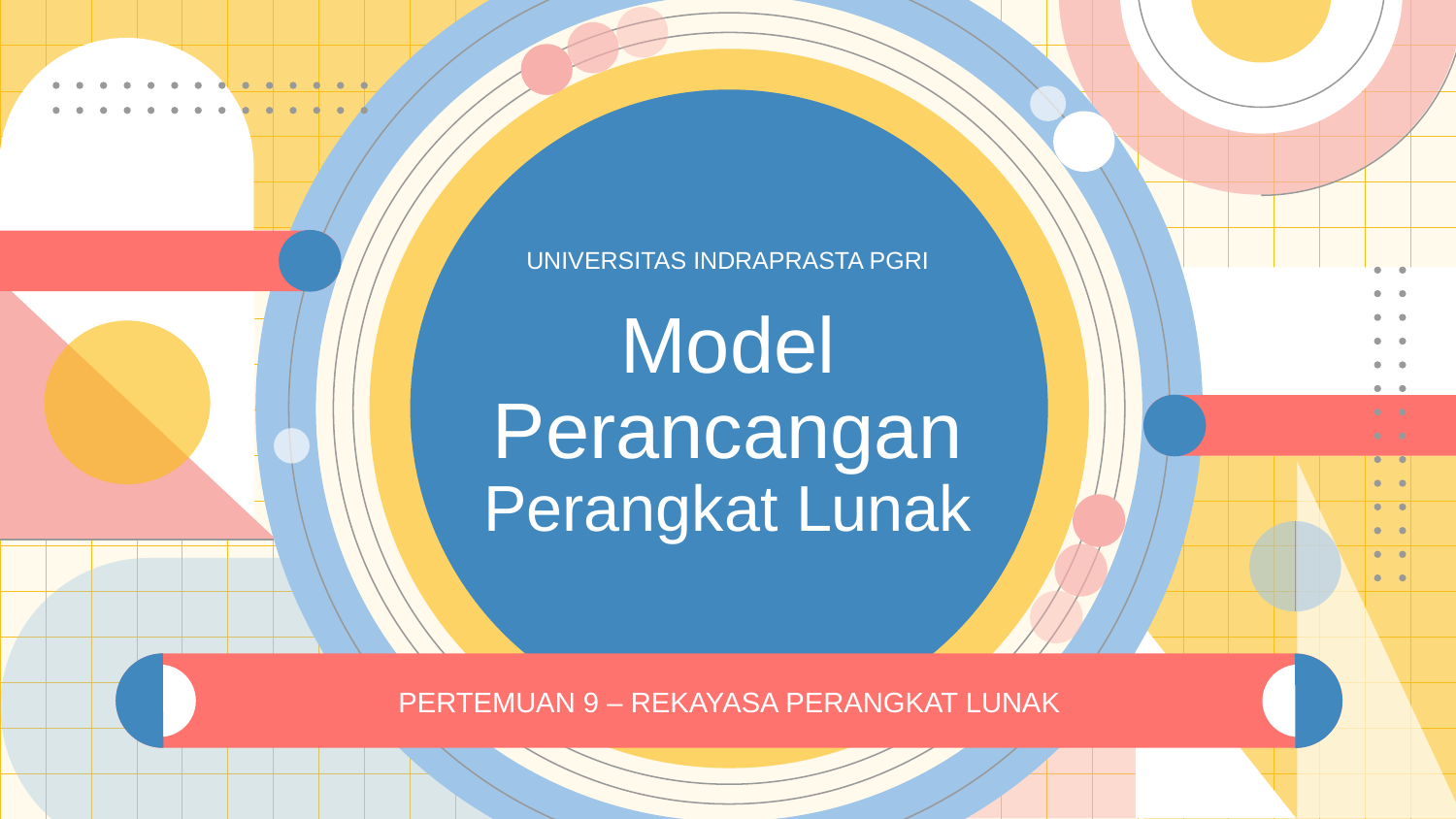

# Model Perancangan Perangkat Lunak
UNIVERSITAS INDRAPRASTA PGRI
PERTEMUAN 9 – REKAYASA PERANGKAT LUNAK